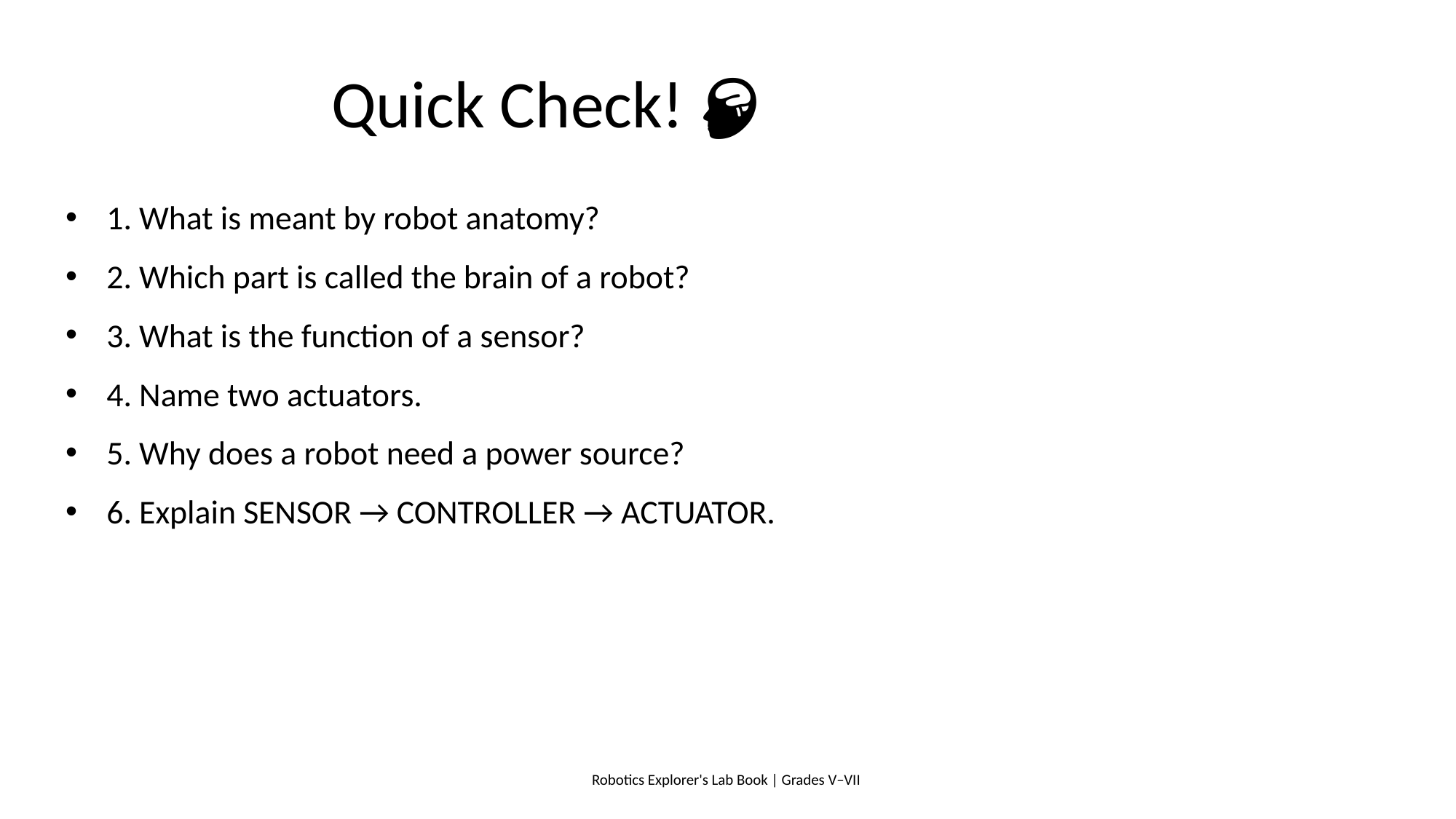

# Quick Check! 🧠
1. What is meant by robot anatomy?
2. Which part is called the brain of a robot?
3. What is the function of a sensor?
4. Name two actuators.
5. Why does a robot need a power source?
6. Explain SENSOR → CONTROLLER → ACTUATOR.
Robotics Explorer's Lab Book | Grades V–VII